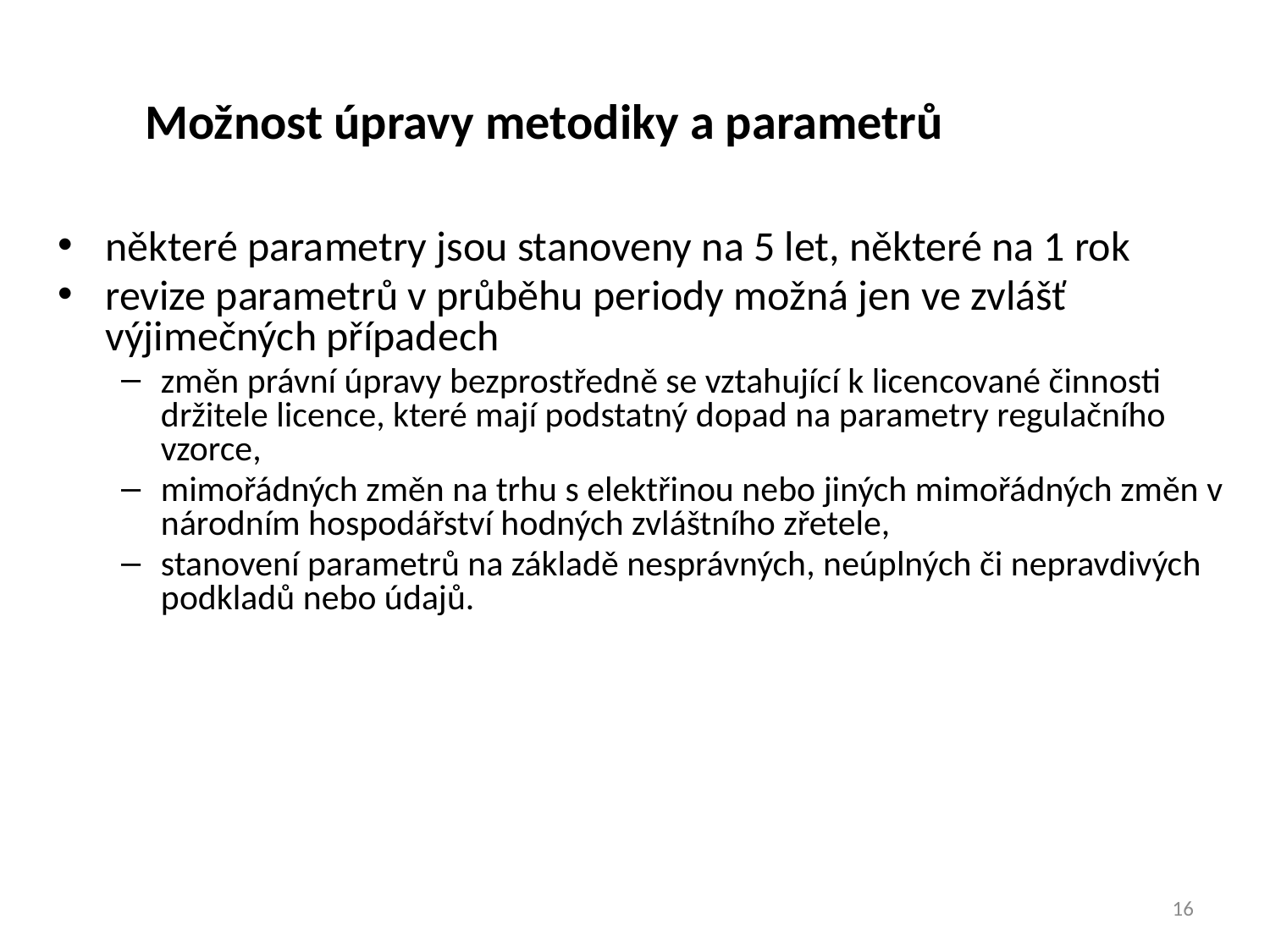

# Možnost úpravy metodiky a parametrů
některé parametry jsou stanoveny na 5 let, některé na 1 rok
revize parametrů v průběhu periody možná jen ve zvlášť výjimečných případech
změn právní úpravy bezprostředně se vztahující k licencované činnosti držitele licence, které mají podstatný dopad na parametry regulačního vzorce,
mimořádných změn na trhu s elektřinou nebo jiných mimořádných změn v národním hospodářství hodných zvláštního zřetele,
stanovení parametrů na základě nesprávných, neúplných či nepravdivých podkladů nebo údajů.

16